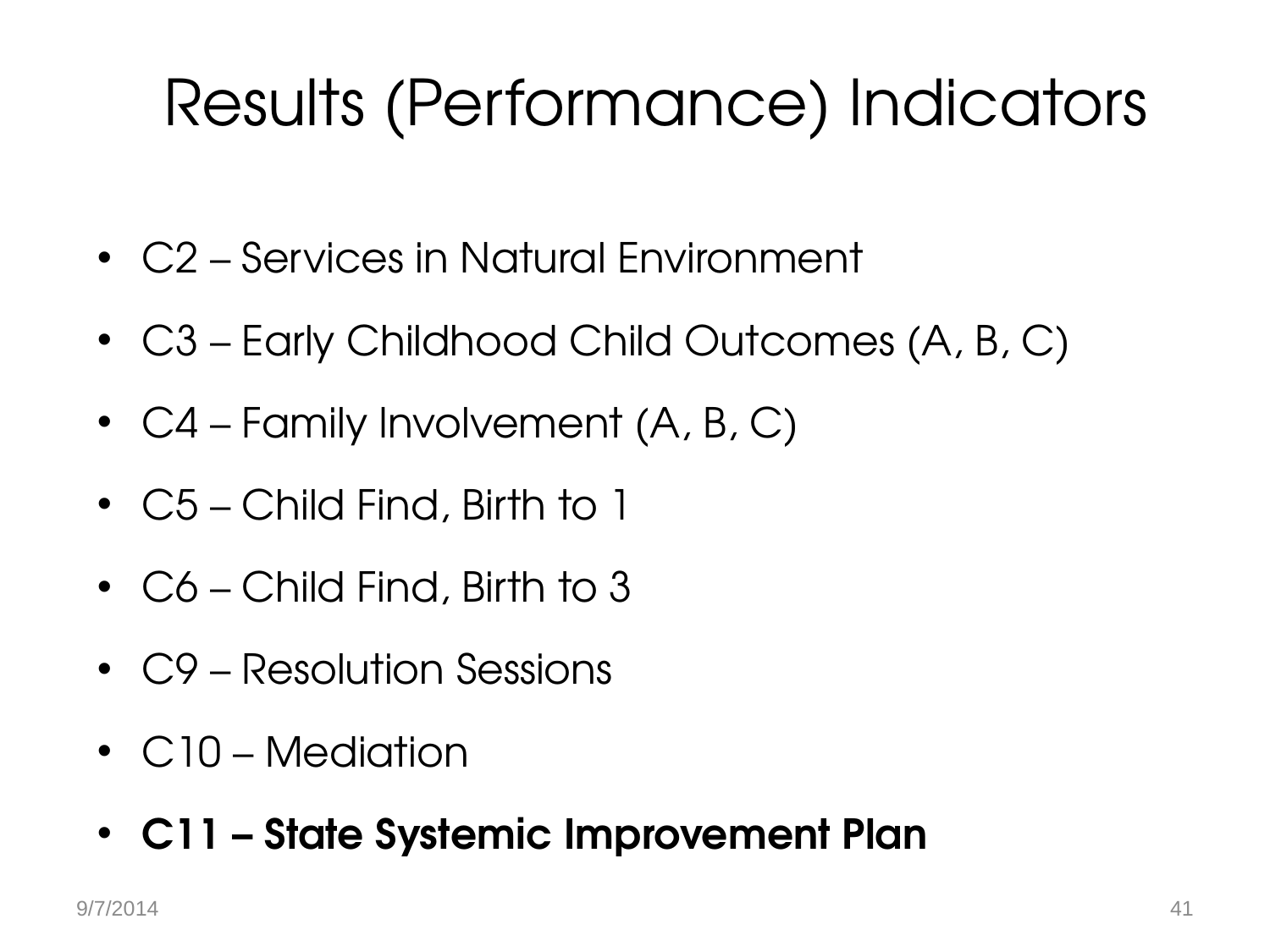

# Results (Performance) Indicators
C2 – Services in Natural Environment
C3 – Early Childhood Child Outcomes (A, B, C)
C4 – Family Involvement (A, B, C)
C5 – Child Find, Birth to 1
C6 – Child Find, Birth to 3
C9 – Resolution Sessions
C10 – Mediation
C11 – State Systemic Improvement Plan

9/7/2014
41